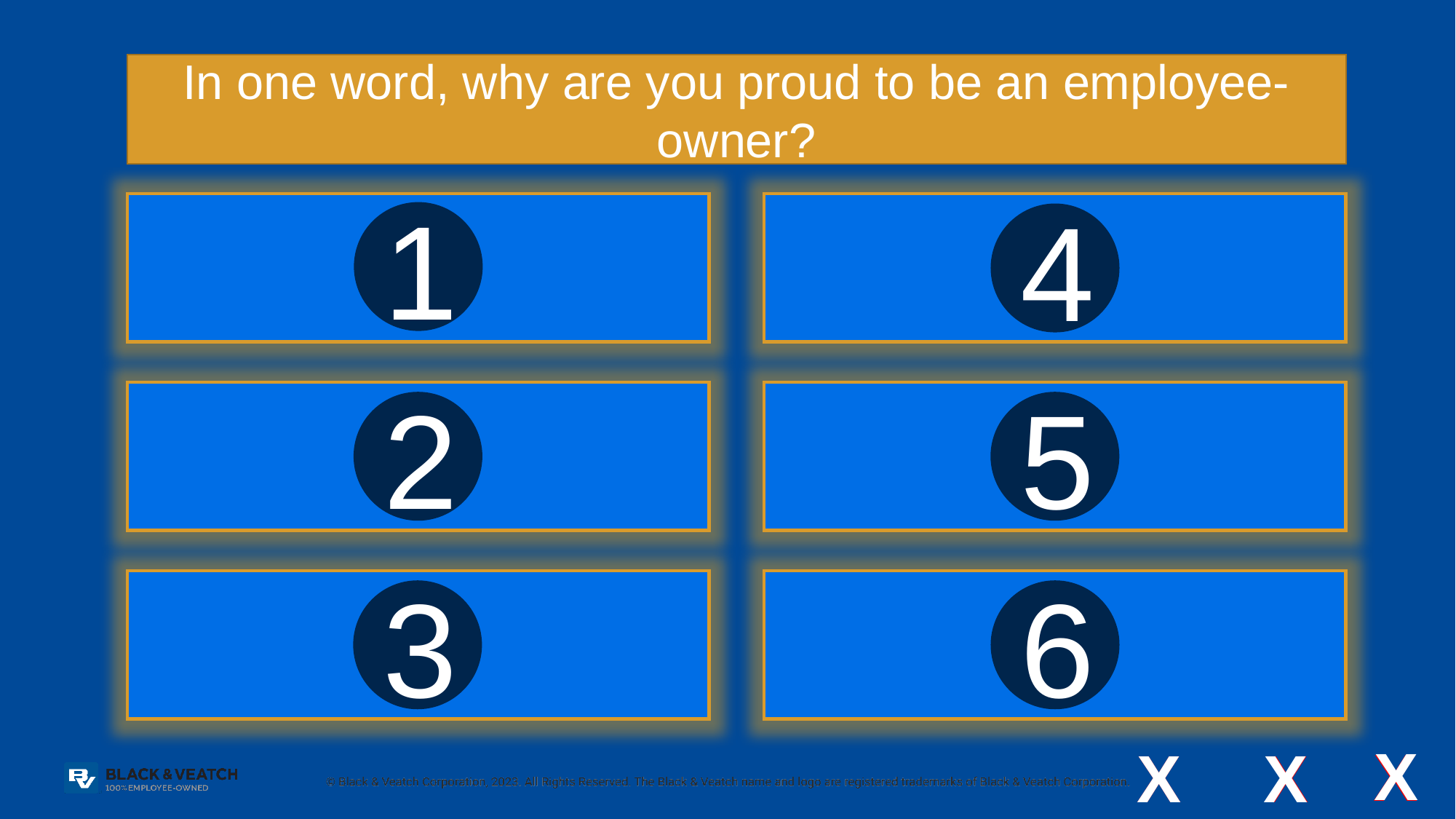

In one word, why are you proud to be an employee-owner?
Answer 1
36
1
1
Answer 4
11
4
4

Answer 2
22
2
2
Answer 5
10
5
5
Answer 3
16
3
3
Answer 6
5
6
6
X
X
X
X
X
X